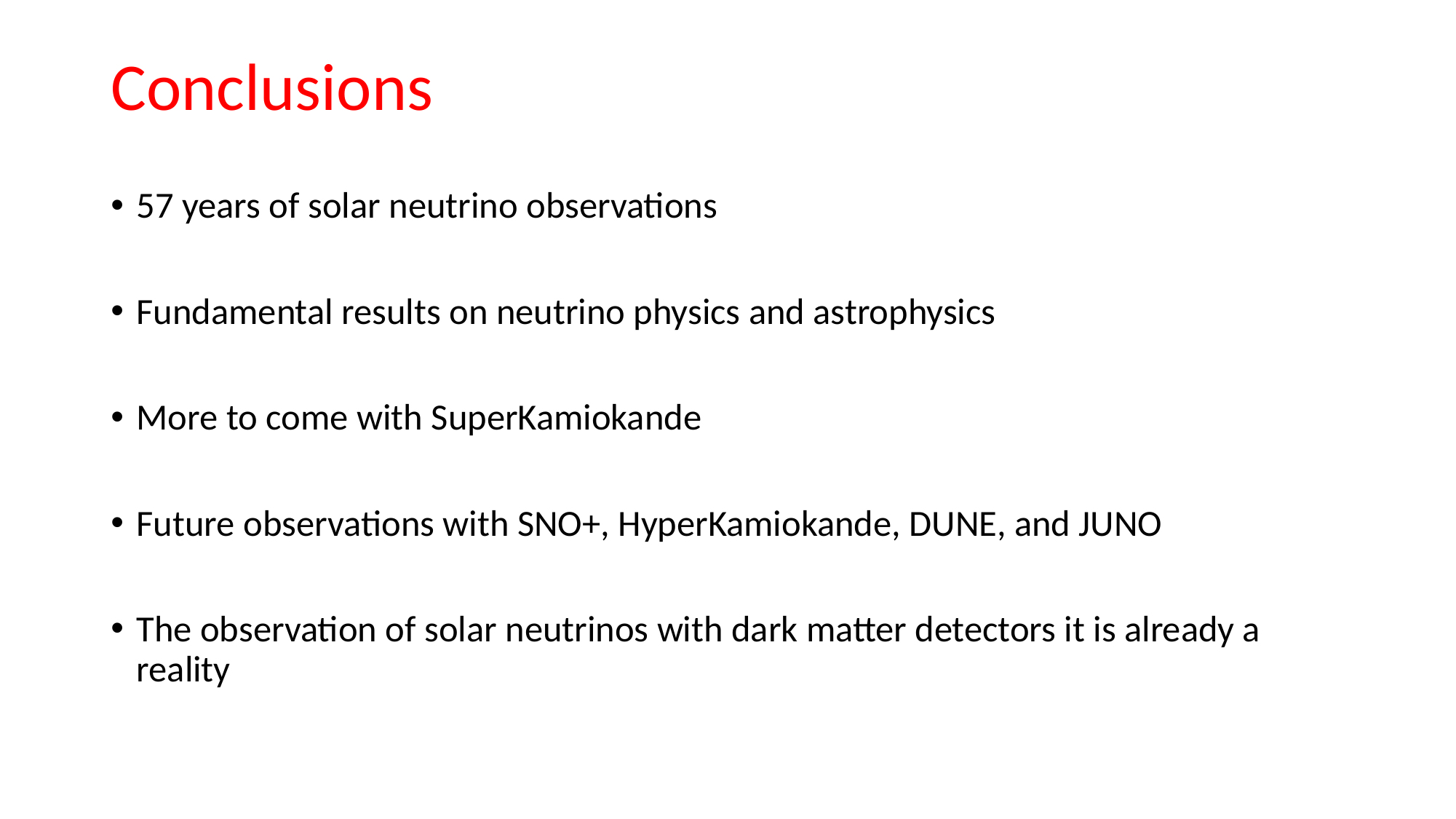

# Conclusions
57 years of solar neutrino observations

Fundamental results on neutrino physics and astrophysics

More to come with SuperKamiokande

Future observations with SNO+, HyperKamiokande, DUNE, and JUNO

The observation of solar neutrinos with dark matter detectors it is already a reality